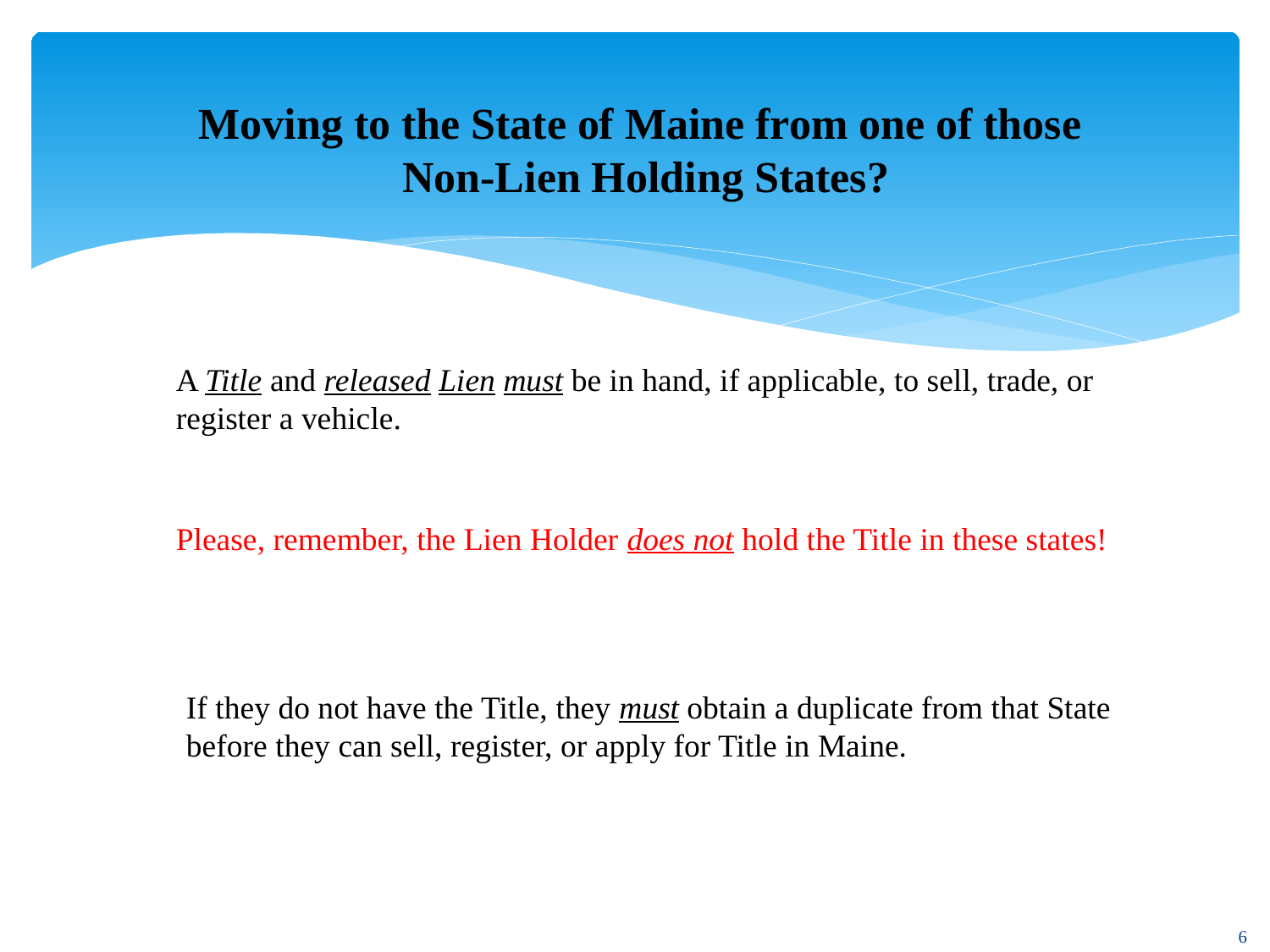

Moving to the State of Maine from one of those
 Non-Lien Holding States?
A Title and released Lien must be in hand, if applicable, to sell, trade, or register a vehicle.
Please, remember, the Lien Holder does not hold the Title in these states!
If they do not have the Title, they must obtain a duplicate from that State before they can sell, register, or apply for Title in Maine.

6